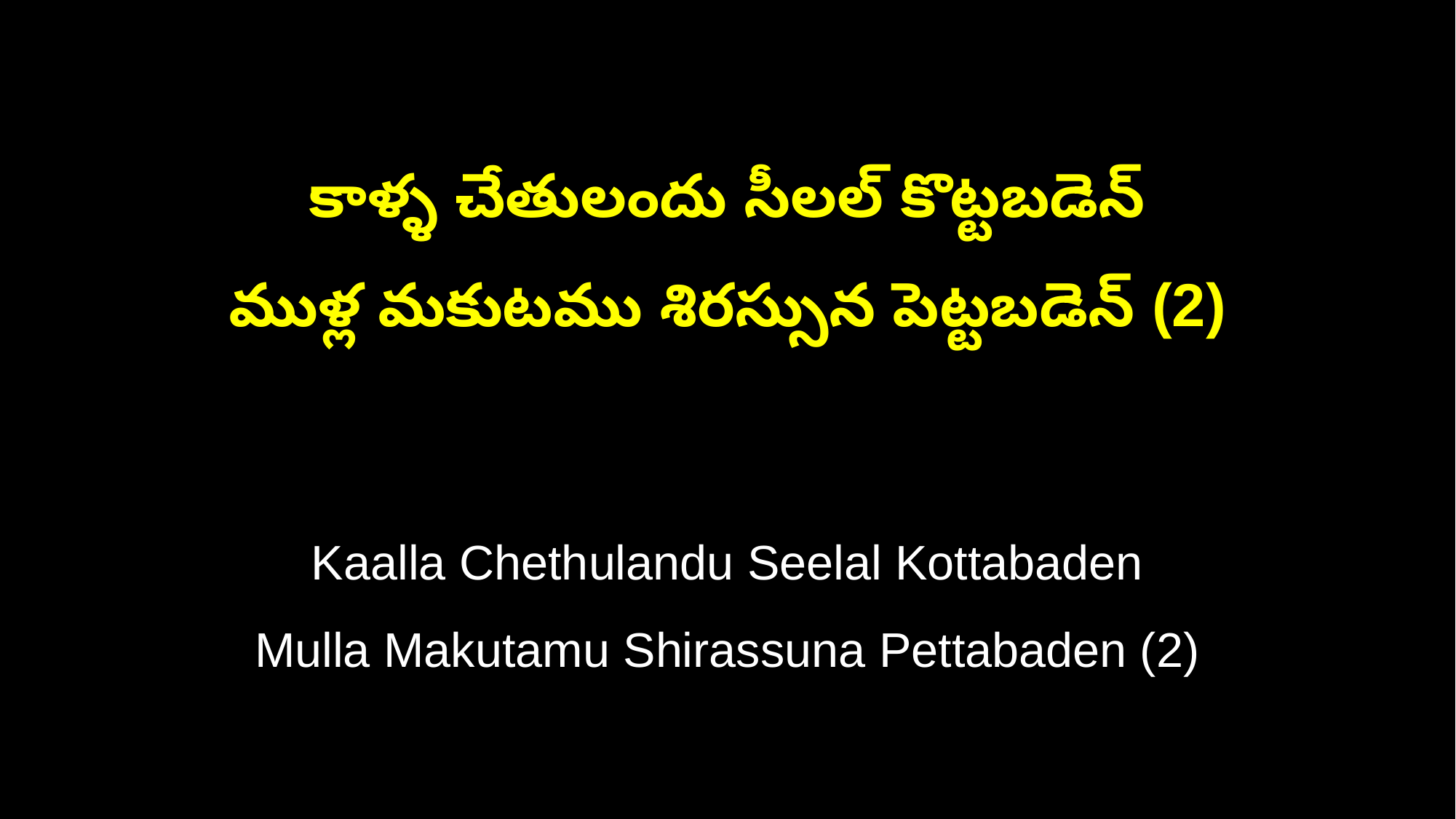

కాళ్ళ చేతులందు సీలల్ కొట్టబడెన్
ముళ్ల మకుటము శిరస్సున పెట్టబడెన్ (2)
Kaalla Chethulandu Seelal Kottabaden
Mulla Makutamu Shirassuna Pettabaden (2)